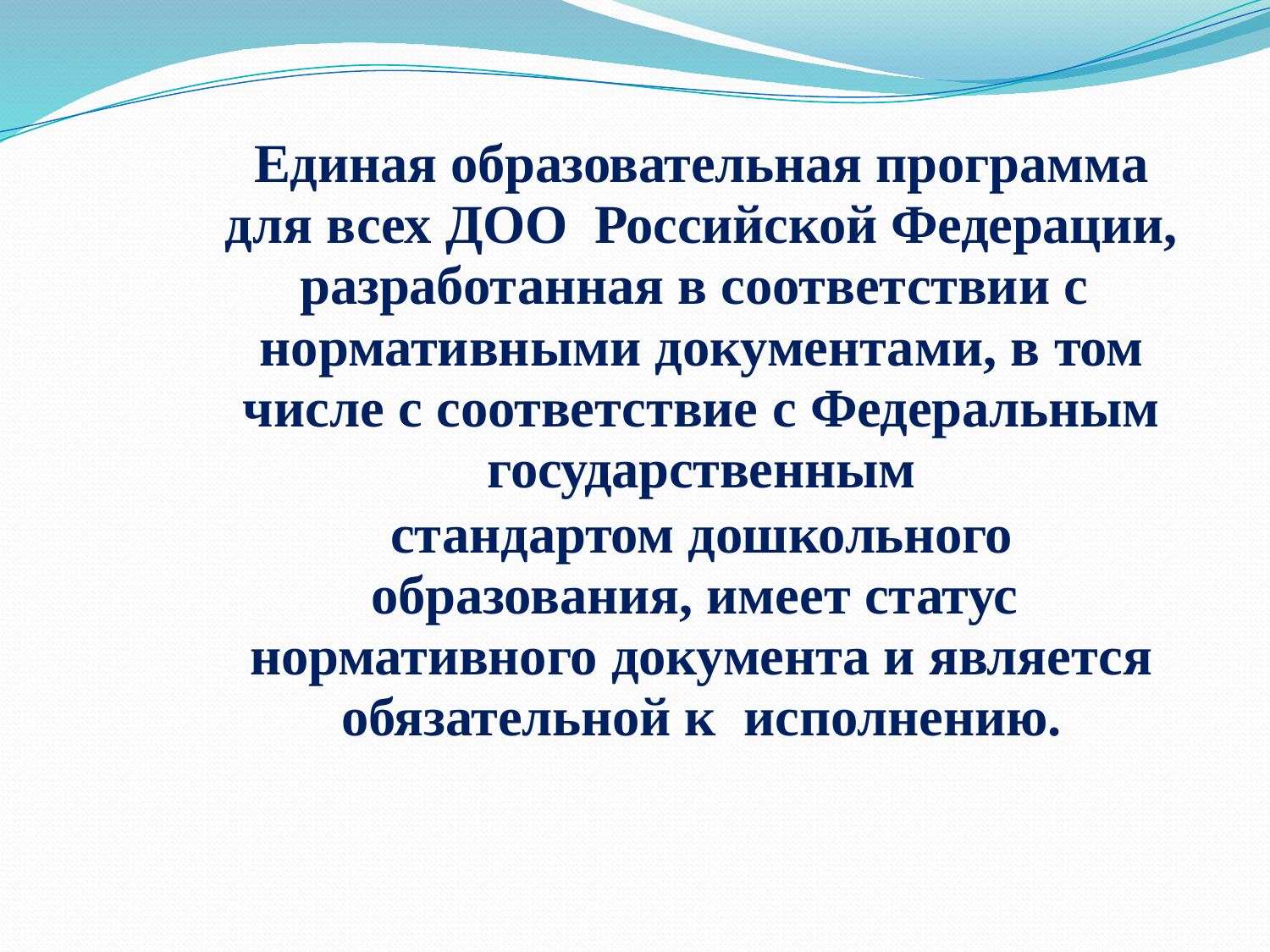

Единая образовательная программа для всех ДОО  Российской Федерации, разработанная в соответствии с  нормативными документами, в том числе с соответствие с Федеральным государственным
стандартом дошкольного образования, имеет статус  нормативного документа и является обязательной к  исполнению.